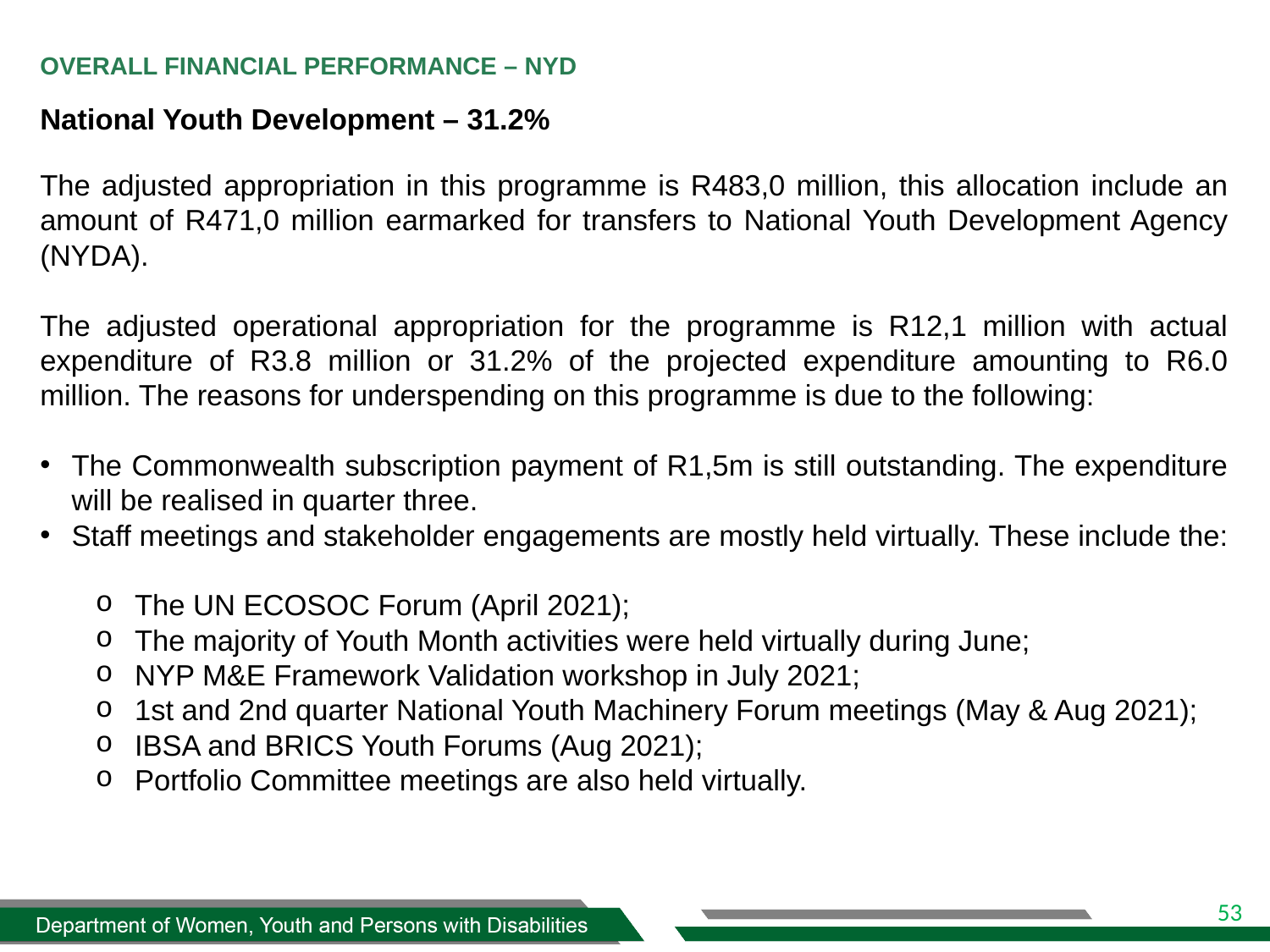

# OVERALL FINANCIAL PERFORMANCE – NYD
National Youth Development – 31.2%

The adjusted appropriation in this programme is R483,0 million, this allocation include an amount of R471,0 million earmarked for transfers to National Youth Development Agency (NYDA).

The adjusted operational appropriation for the programme is R12,1 million with actual expenditure of R3.8 million or 31.2% of the projected expenditure amounting to R6.0 million. The reasons for underspending on this programme is due to the following:

The Commonwealth subscription payment of R1,5m is still outstanding. The expenditure will be realised in quarter three.
Staff meetings and stakeholder engagements are mostly held virtually. These include the:

The UN ECOSOC Forum (April 2021);
The majority of Youth Month activities were held virtually during June;
NYP M&E Framework Validation workshop in July 2021;
1st and 2nd quarter National Youth Machinery Forum meetings (May & Aug 2021);
IBSA and BRICS Youth Forums (Aug 2021);
Portfolio Committee meetings are also held virtually.